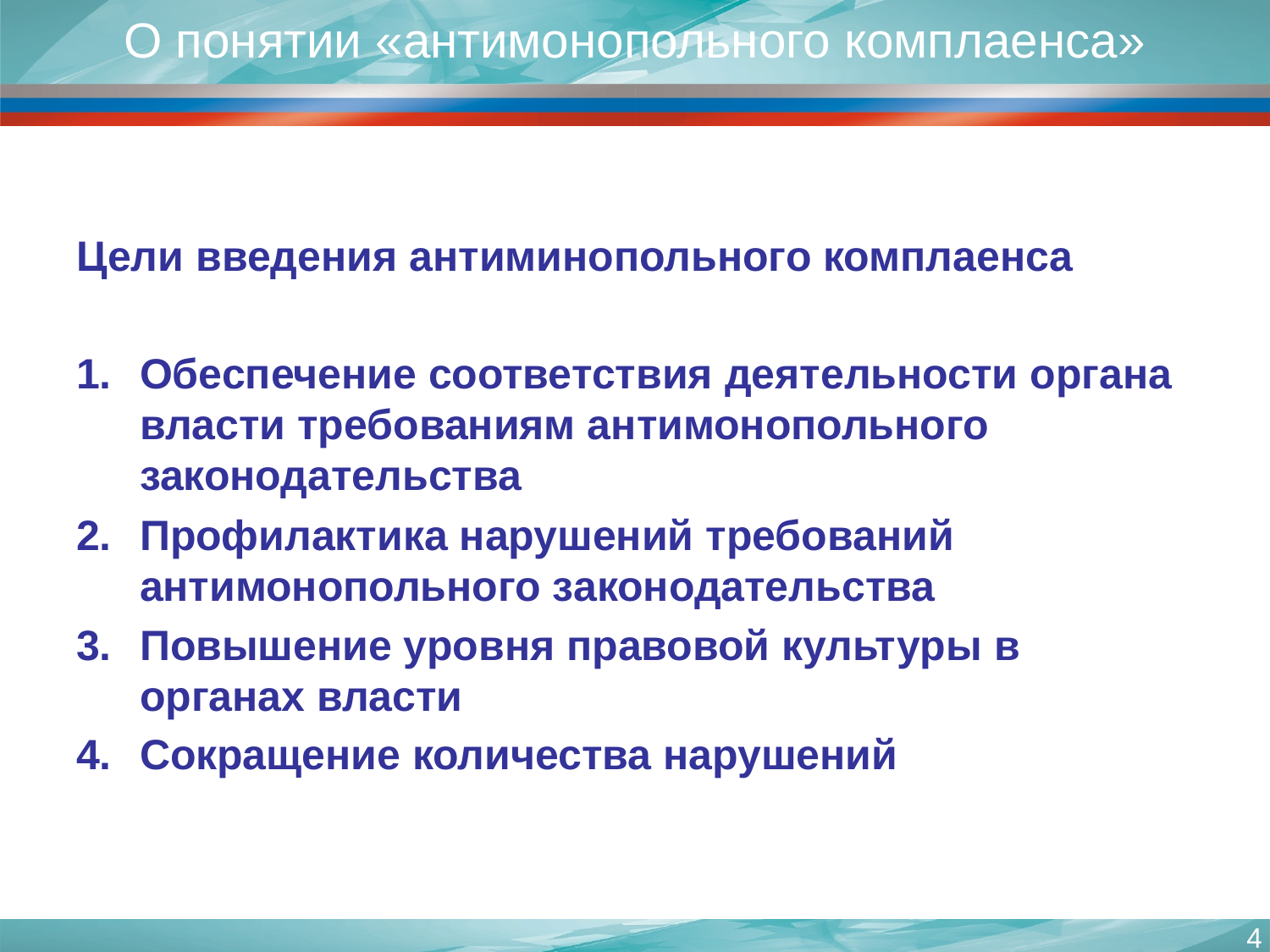

# О понятии «антимонопольного комплаенса»
Цели введения антиминопольного комплаенса

Обеспечение соответствия деятельности органа власти требованиям антимонопольного законодательства
Профилактика нарушений требований антимонопольного законодательства
Повышение уровня правовой культуры в органах власти
Сокращение количества нарушений

4